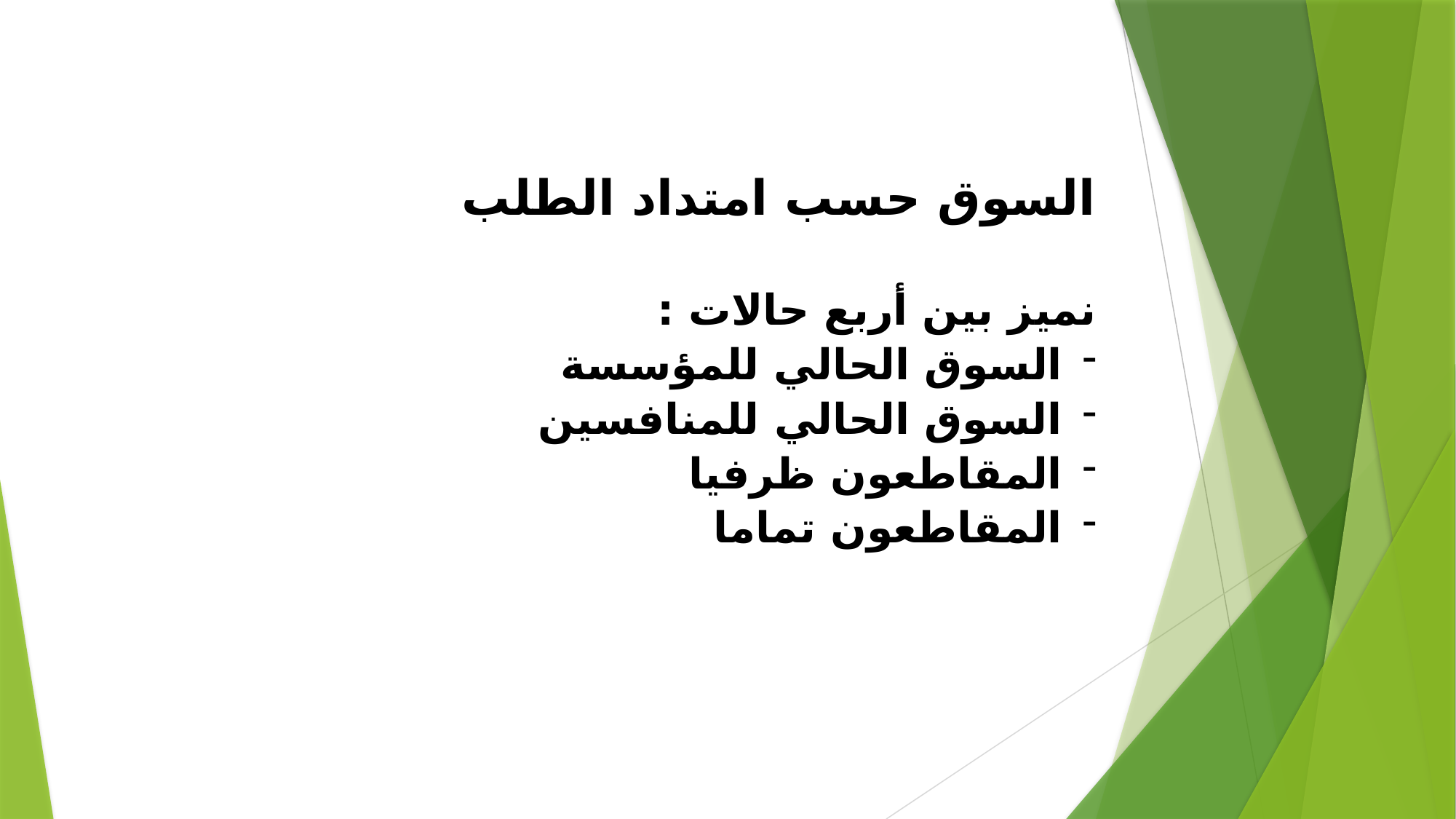

السوق حسب امتداد الطلب

نميز بين أربع حالات :
السوق الحالي للمؤسسة
السوق الحالي للمنافسين
المقاطعون ظرفيا
المقاطعون تماما